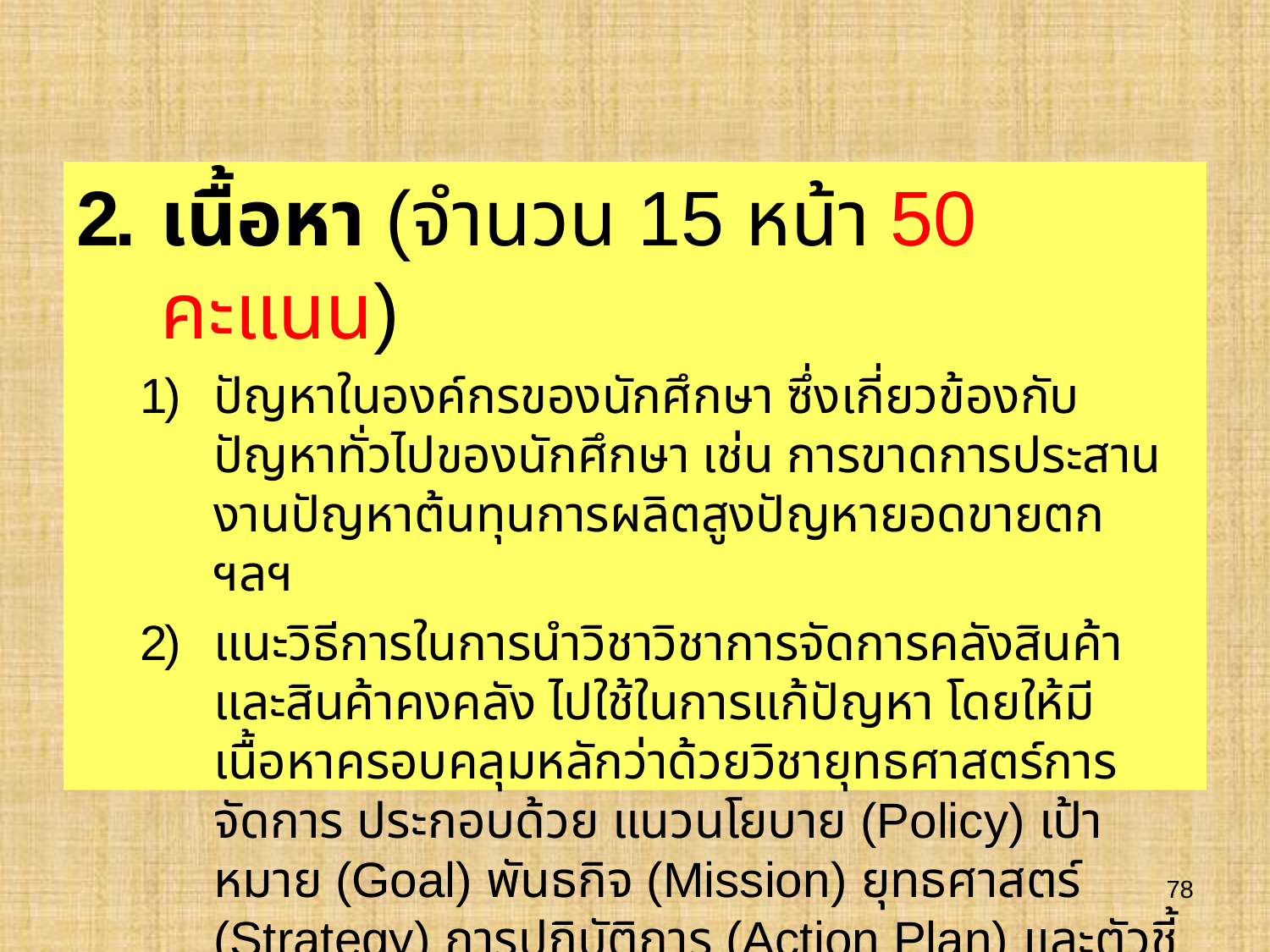

เนื้อหา (จำนวน 15 หน้า 50 คะแนน)
ปัญหาในองค์กรของนักศึกษา ซึ่งเกี่ยวข้องกับปัญหาทั่วไปของนักศึกษา เช่น การขาดการประสานงานปัญหาต้นทุนการผลิตสูงปัญหายอดขายตก ฯลฯ
แนะวิธีการในการนำวิชาวิชาการจัดการคลังสินค้าและสินค้าคงคลัง ไปใช้ในการแก้ปัญหา โดยให้มีเนื้อหาครอบคลุมหลักว่าด้วยวิชายุทธศาสตร์การจัดการ ประกอบด้วย แนวนโยบาย (Policy) เป้าหมาย (Goal) พันธกิจ (Mission) ยุทธศาสตร์ (Strategy) การปฏิบัติการ (Action Plan) และตัวชี้วัด (KPI)
78